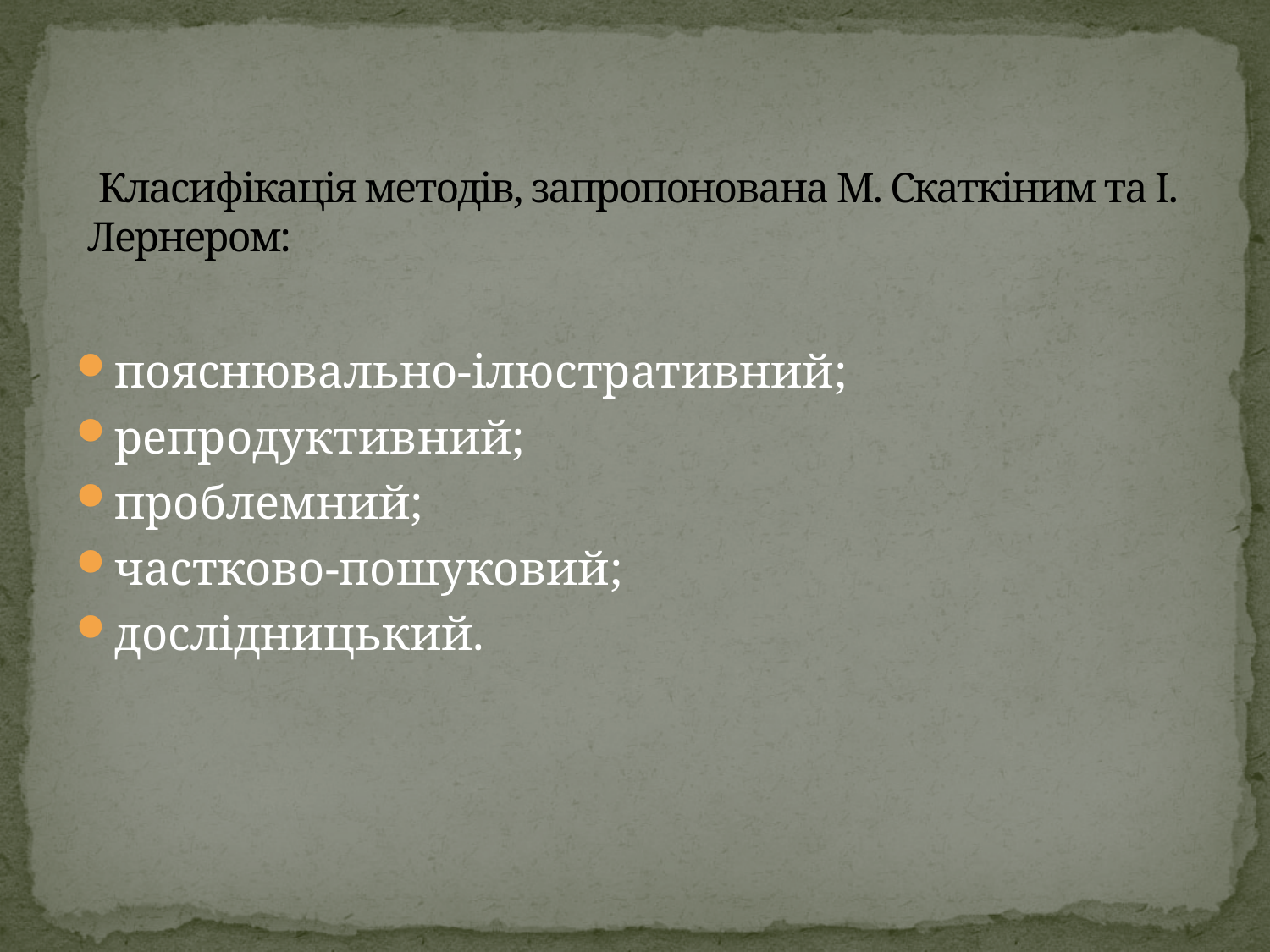

# Класифікація методів, запропонована М. Скаткіним та І. Лернером:
пояснювально-ілюстративний;
репродуктивний;
проблемний;
частково-пошуковий;
дослідницький.